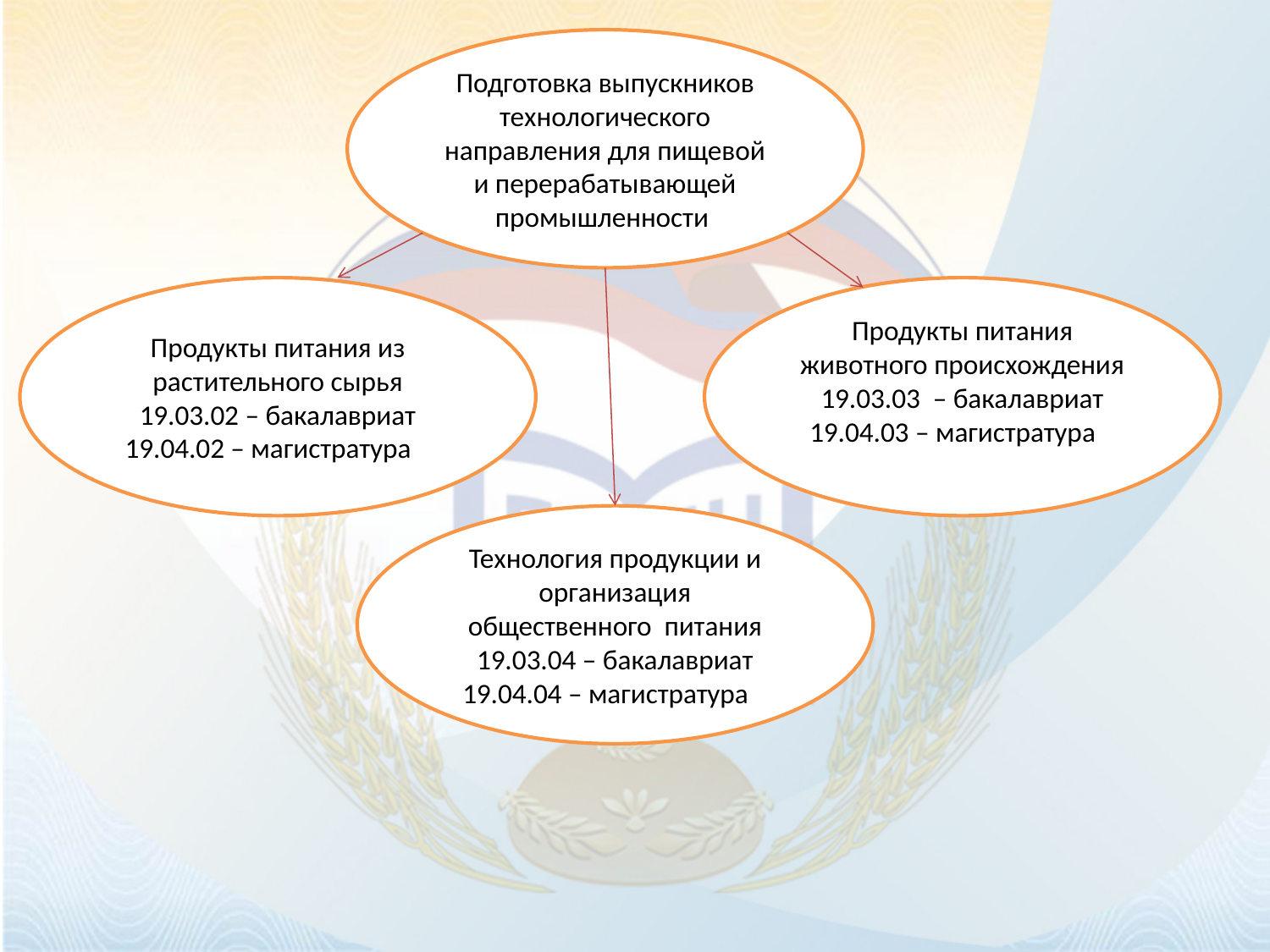

Подготовка выпускников технологического направления для пищевой и перерабатывающей промышленности
Продукты питания из растительного сырья
19.03.02 – бакалавриат
19.04.02 – магистратура

Продукты питания животного происхождения
19.03.03  – бакалавриат
19.04.03 – магистратура

Технология продукции и организация общественного  питания
19.03.04 – бакалавриат
19.04.04 – магистратура